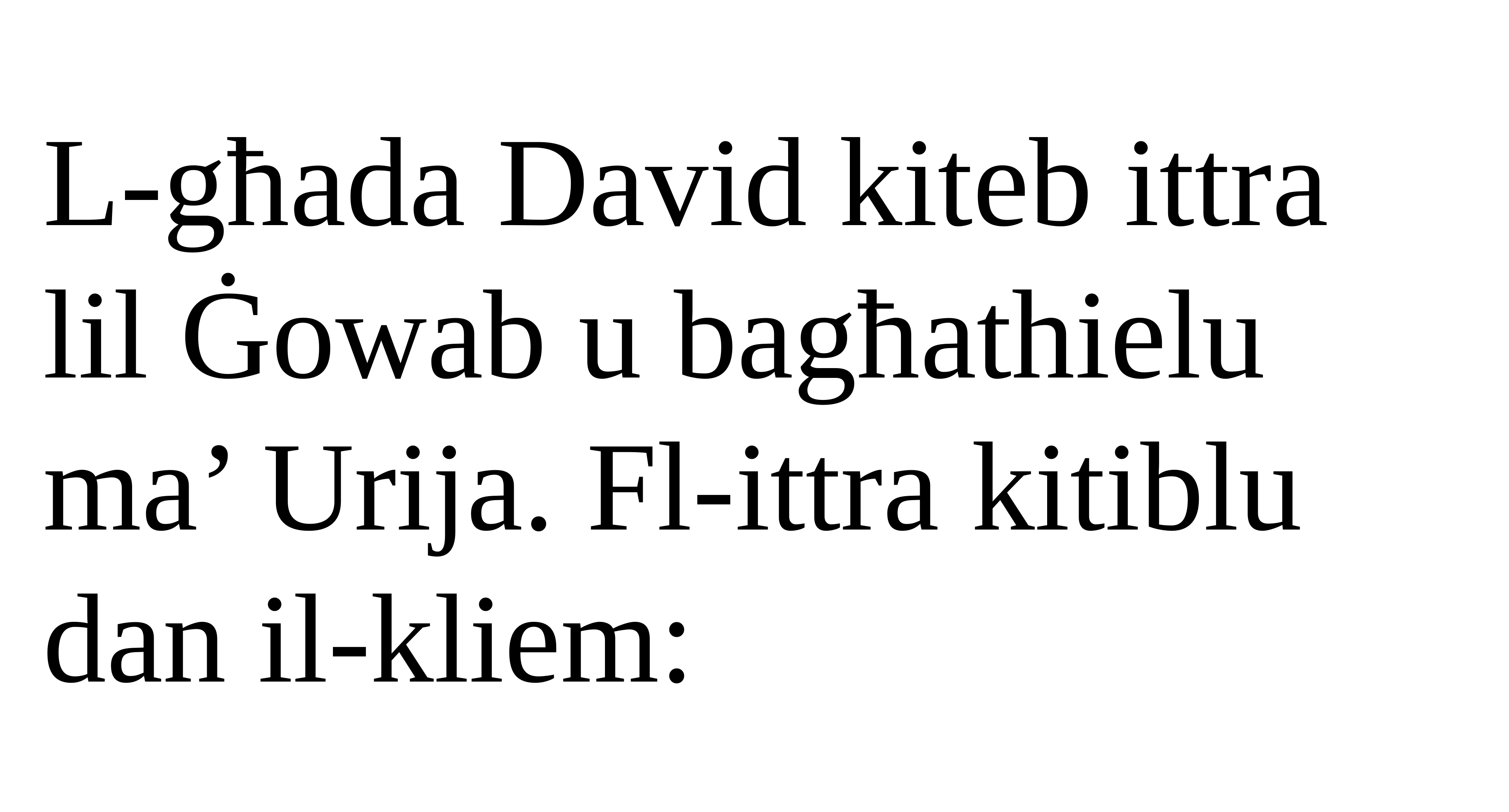

L-għada David kiteb ittra lil Ġowab u bagħathielu ma’ Urija. Fl-ittra kitiblu dan il-kliem: